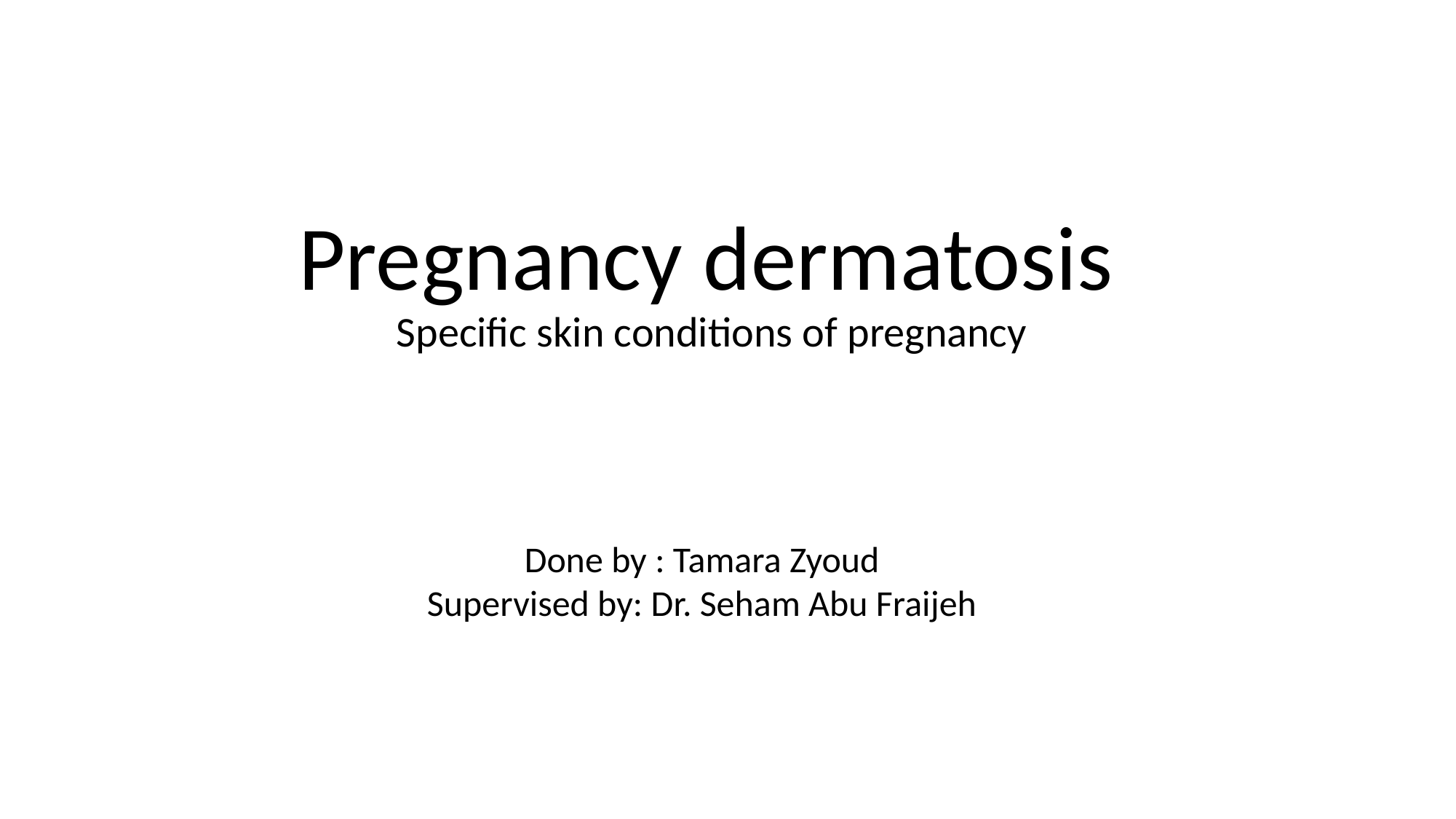

# Pregnancy dermatosis Specific skin conditions of pregnancy
Done by : Tamara Zyoud
Supervised by: Dr. Seham Abu Fraijeh